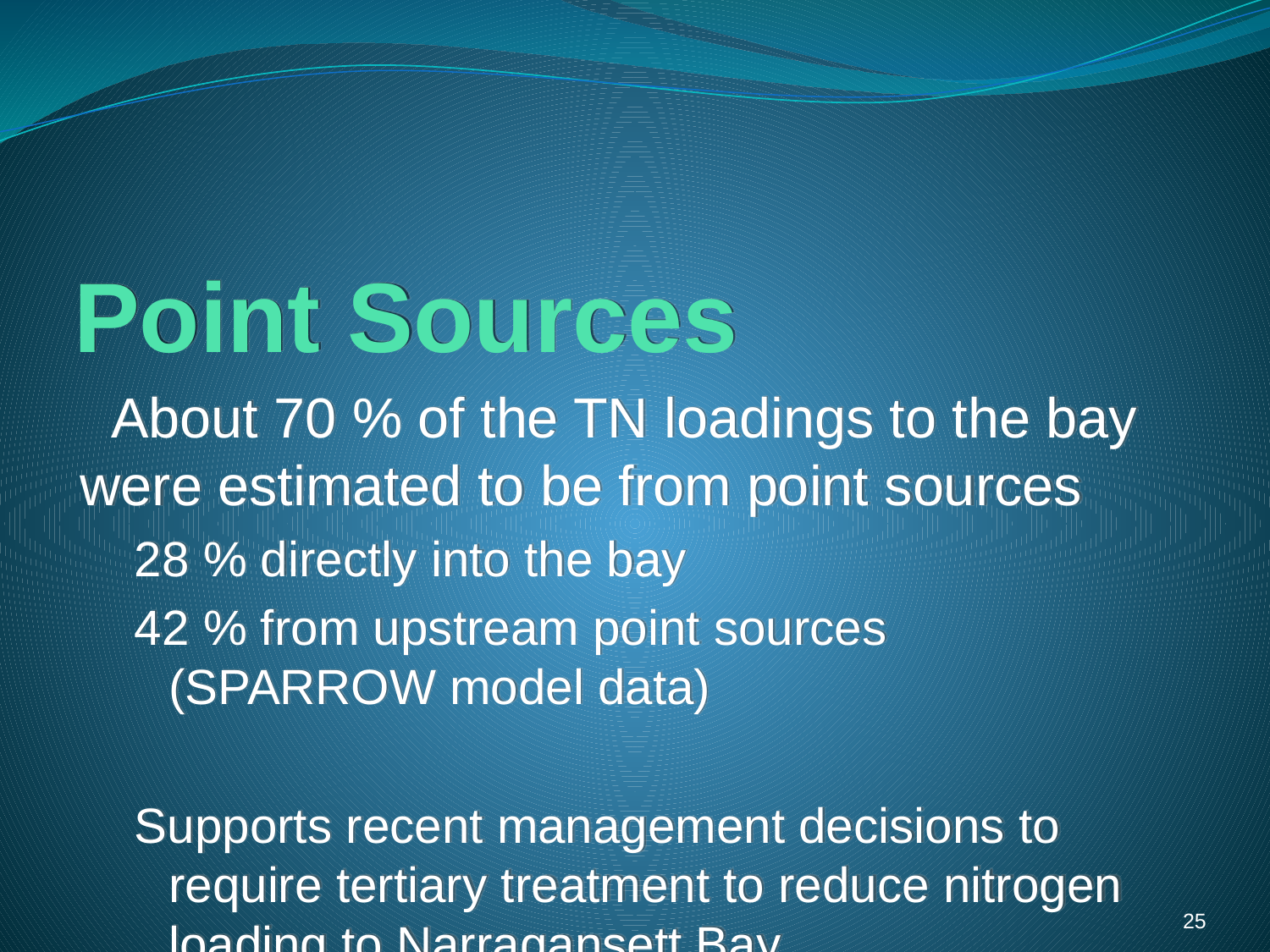

Point Sources
  About 70 % of the TN loadings to the bay were estimated to be from point sources
28 % directly into the bay
42 % from upstream point sources (SPARROW model data)

Supports recent management decisions to require tertiary treatment to reduce nitrogen loading to Narragansett Bay
25